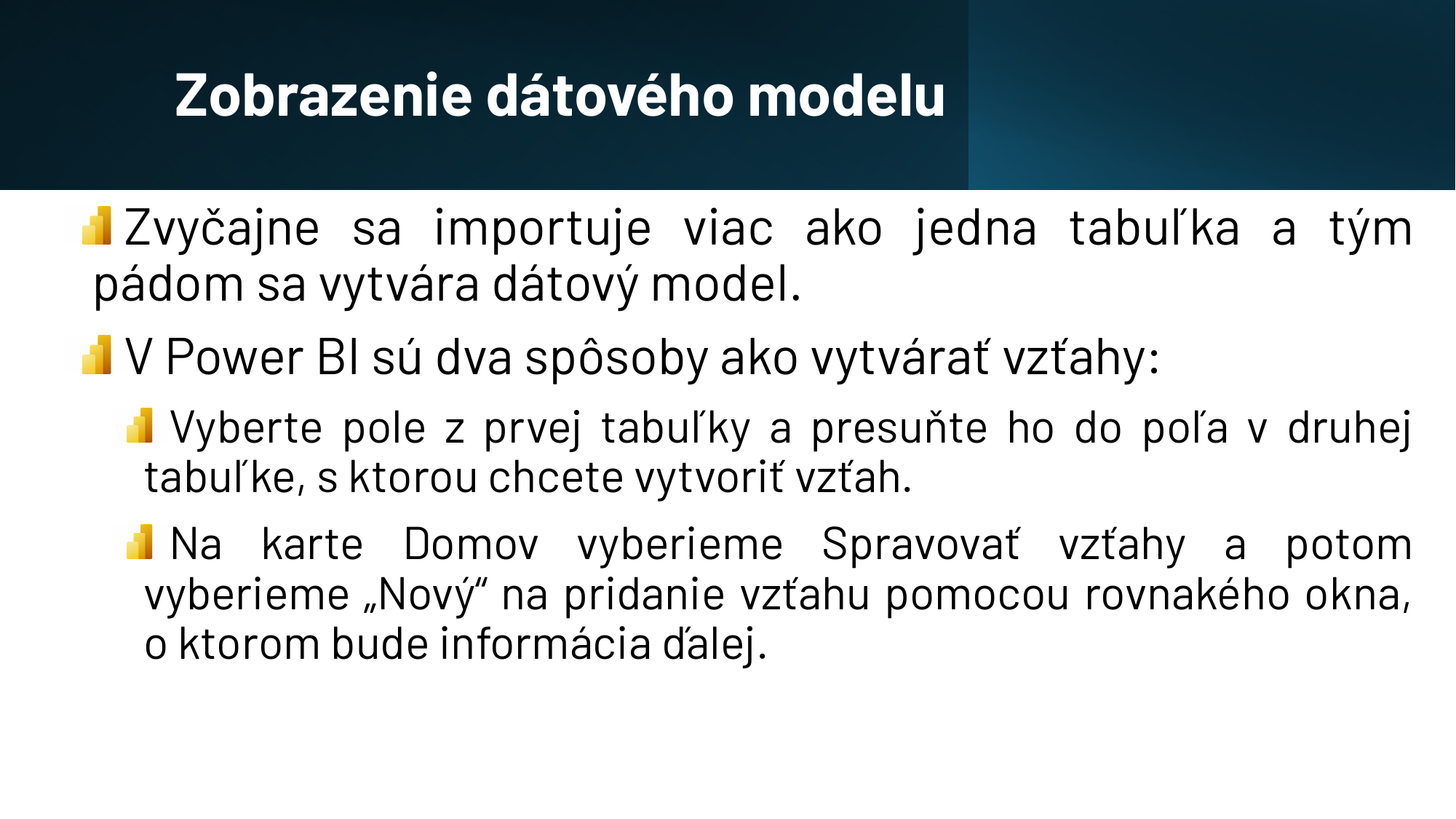

# Zobrazenie dátového modelu
Zvyčajne sa importuje viac ako jedna tabuľka a tým pádom sa vytvára dátový model.
V Power BI sú dva spôsoby ako vytvárať vzťahy:
Vyberte pole z prvej tabuľky a presuňte ho do poľa v druhej tabuľke, s ktorou chcete vytvoriť vzťah.
Na karte Domov vyberieme Spravovať vzťahy a potom vyberieme „Nový“ na pridanie vzťahu pomocou rovnakého okna, o ktorom bude informácia ďalej.